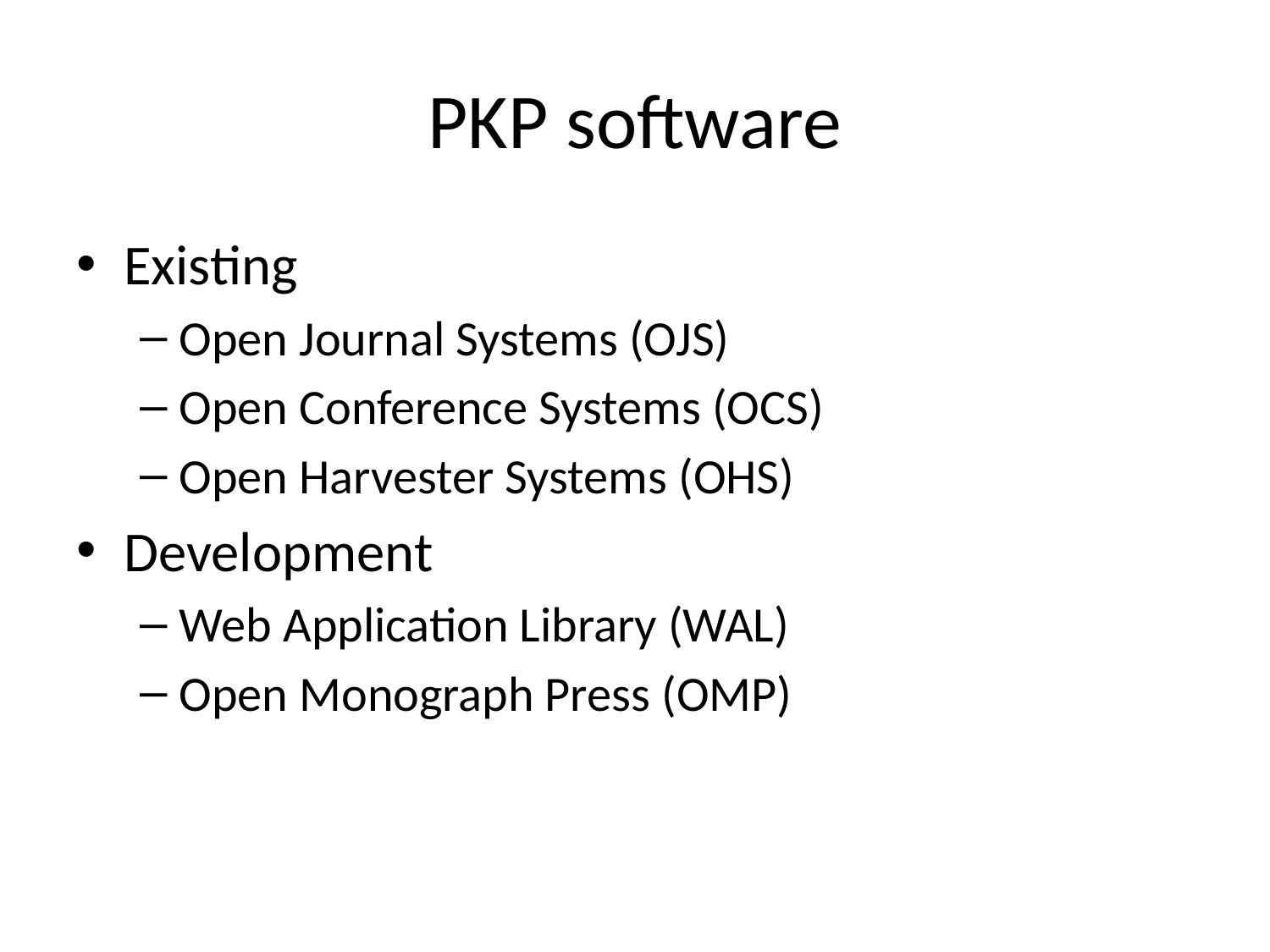

# PKP software
Existing
Open Journal Systems (OJS)
Open Conference Systems (OCS)
Open Harvester Systems (OHS)
Development
Web Application Library (WAL)
Open Monograph Press (OMP)